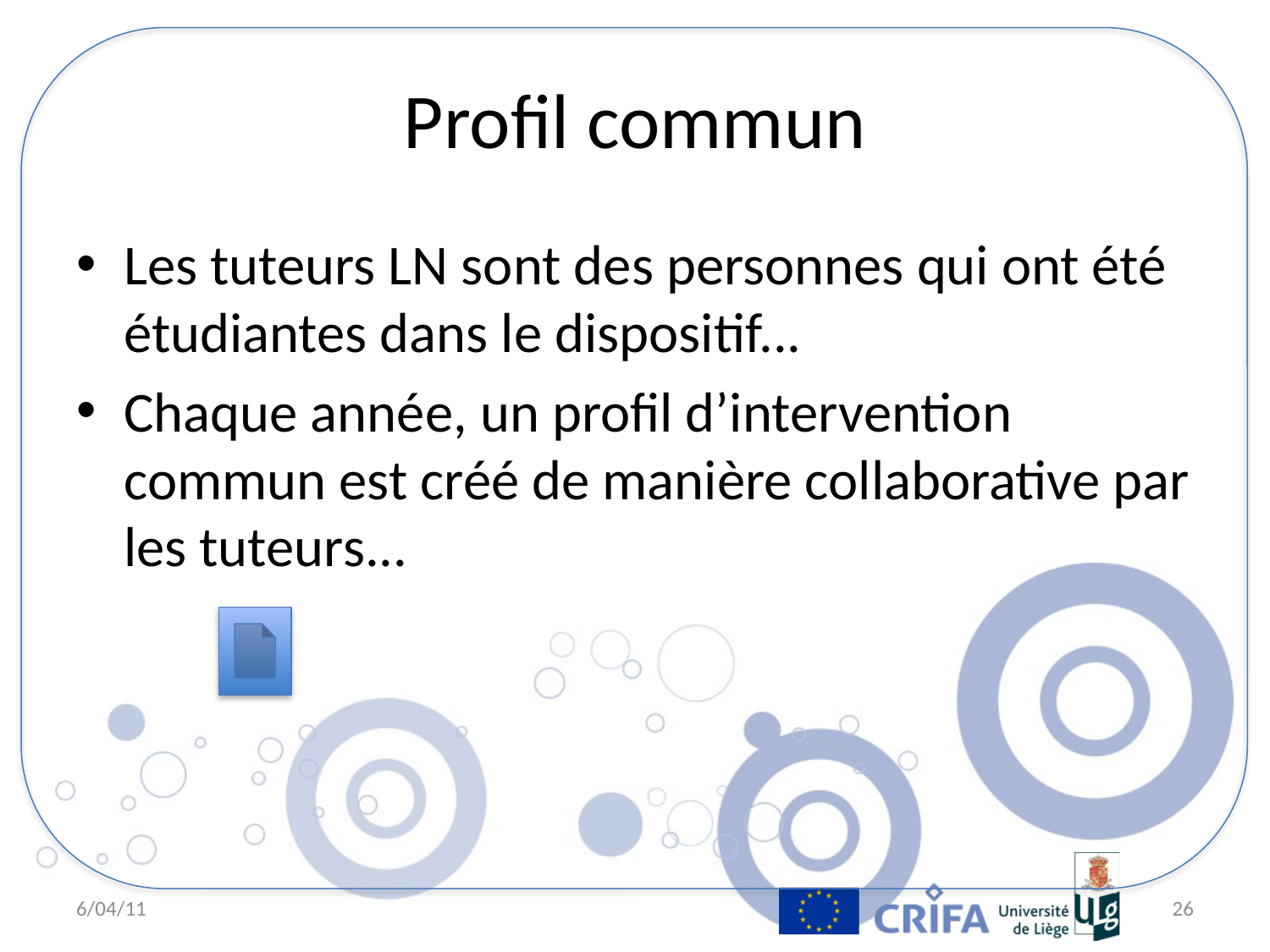

# Profil commun
Les tuteurs LN sont des personnes qui ont été étudiantes dans le dispositif...
Chaque année, un profil d’intervention commun est créé de manière collaborative par les tuteurs...

6/04/11
26